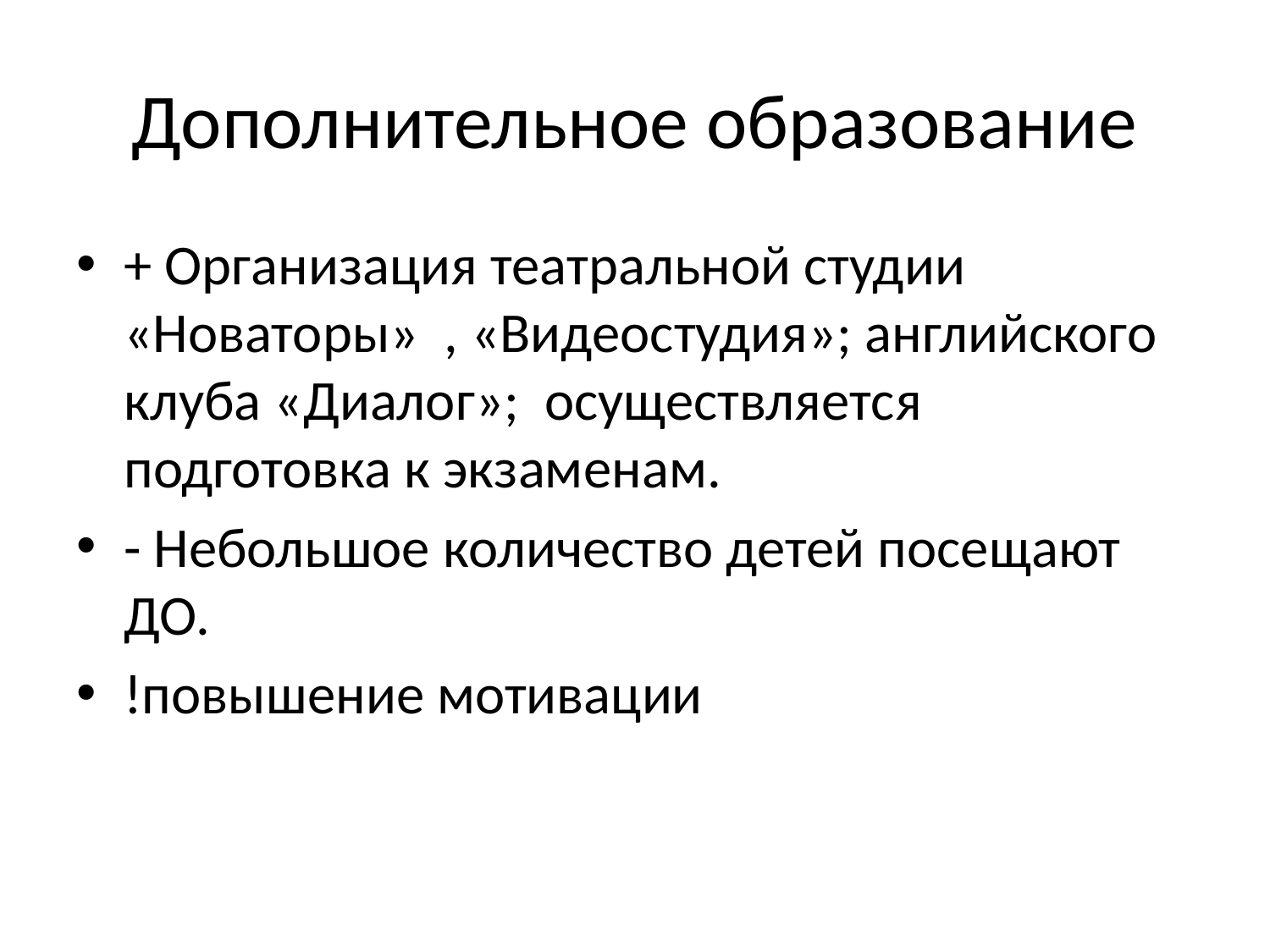

# Дополнительное образование
+ Организация театральной студии «Новаторы»  , «Видеостудия»; английского клуба «Диалог»;  осуществляется подготовка к экзаменам.
- Небольшое количество детей посещают ДО.
!повышение мотивации